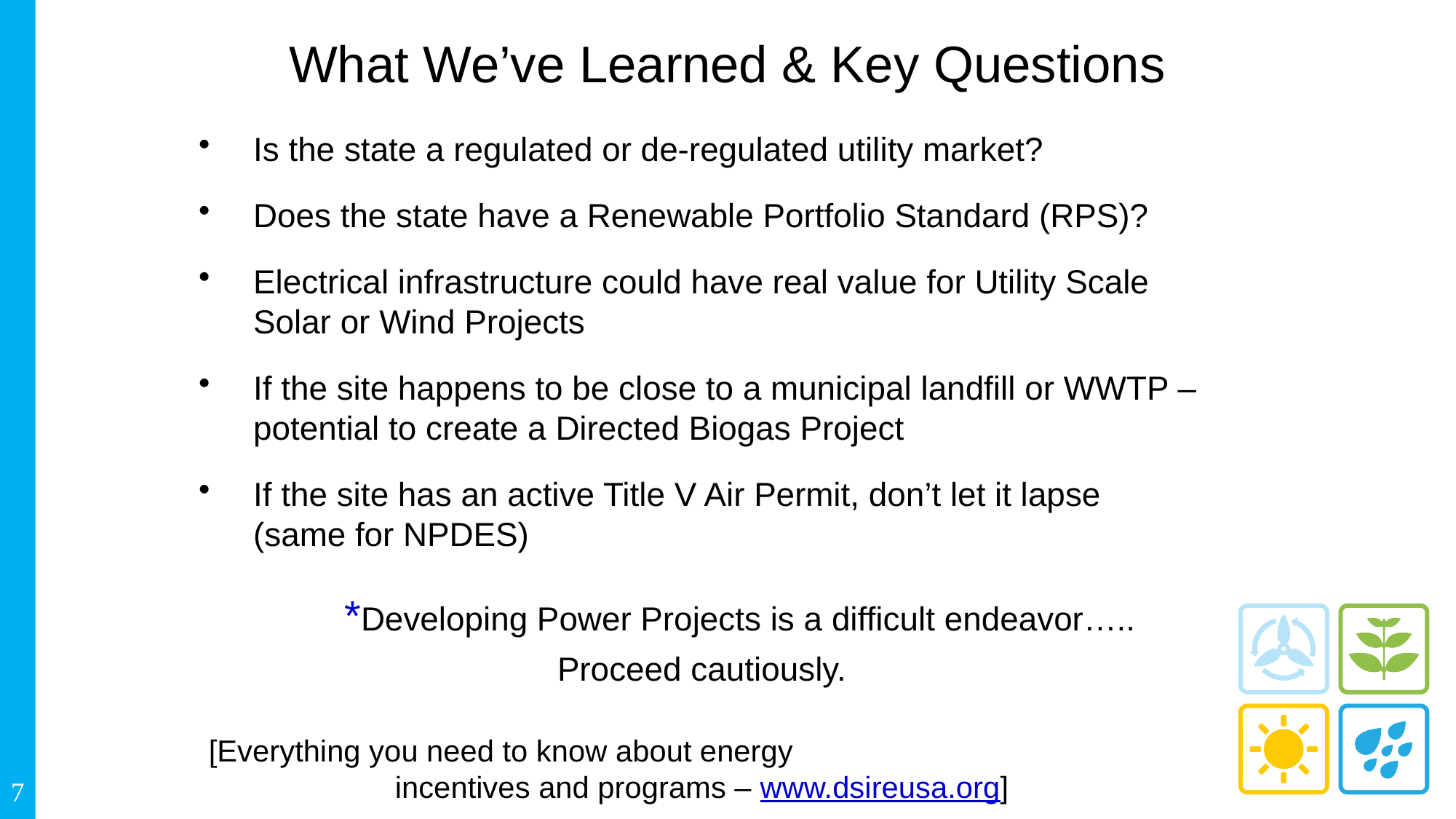

# What We’ve Learned & Key Questions
Is the state a regulated or de-regulated utility market?
Does the state have a Renewable Portfolio Standard (RPS)?
Electrical infrastructure could have real value for Utility Scale Solar or Wind Projects
If the site happens to be close to a municipal landfill or WWTP – potential to create a Directed Biogas Project
If the site has an active Title V Air Permit, don’t let it lapse  (same for NPDES)
         *Developing Power Projects is a difficult endeavor…..
Proceed cautiously.
[Everything you need to know about energy                                                 incentives and programs – www.dsireusa.org]
7